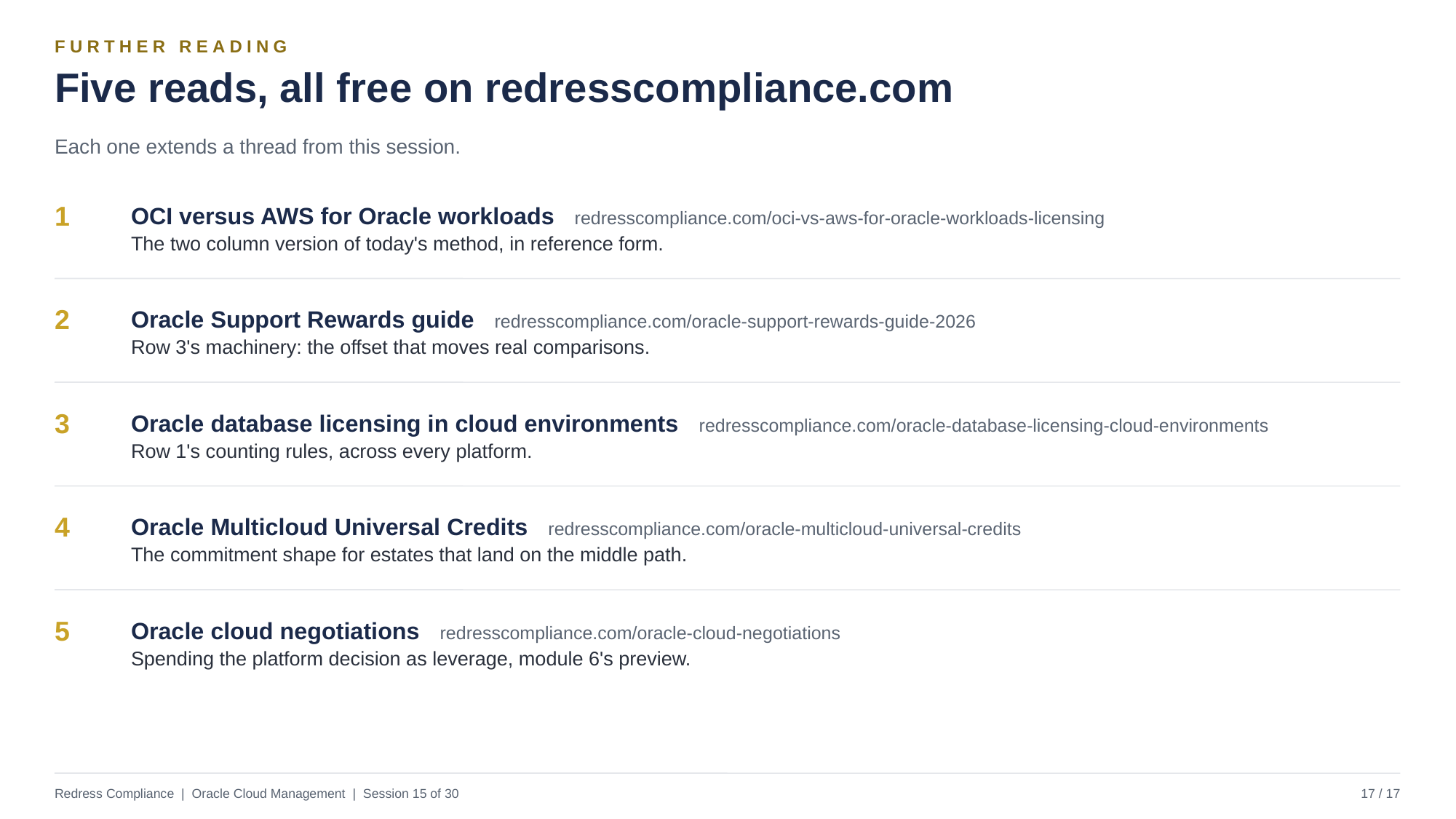

FURTHER READING
Five reads, all free on redresscompliance.com
Each one extends a thread from this session.
OCI versus AWS for Oracle workloads    redresscompliance.com/oci-vs-aws-for-oracle-workloads-licensing
The two column version of today's method, in reference form.
1

Oracle Support Rewards guide    redresscompliance.com/oracle-support-rewards-guide-2026
Row 3's machinery: the offset that moves real comparisons.
2

Oracle database licensing in cloud environments    redresscompliance.com/oracle-database-licensing-cloud-environments
Row 1's counting rules, across every platform.
3

Oracle Multicloud Universal Credits    redresscompliance.com/oracle-multicloud-universal-credits
The commitment shape for estates that land on the middle path.
4

Oracle cloud negotiations    redresscompliance.com/oracle-cloud-negotiations
Spending the platform decision as leverage, module 6's preview.
5

Redress Compliance  |  Oracle Cloud Management  |  Session 15 of 30
17 / 17